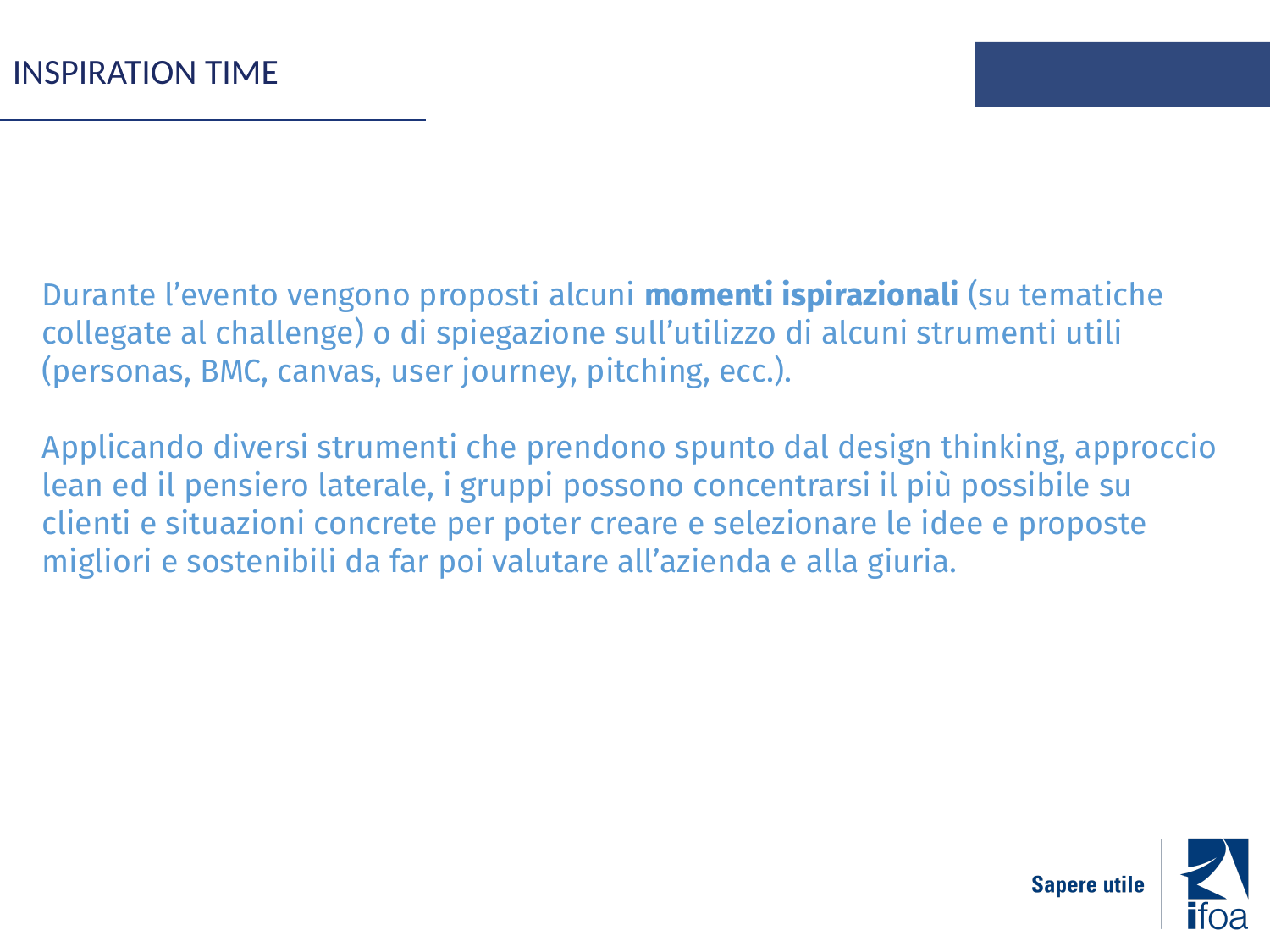

INSPIRATION TIME
Durante l’evento vengono proposti alcuni momenti ispirazionali (su tematiche collegate al challenge) o di spiegazione sull’utilizzo di alcuni strumenti utili (personas, BMC, canvas, user journey, pitching, ecc.).
Applicando diversi strumenti che prendono spunto dal design thinking, approccio lean ed il pensiero laterale, i gruppi possono concentrarsi il più possibile su clienti e situazioni concrete per poter creare e selezionare le idee e proposte migliori e sostenibili da far poi valutare all’azienda e alla giuria.